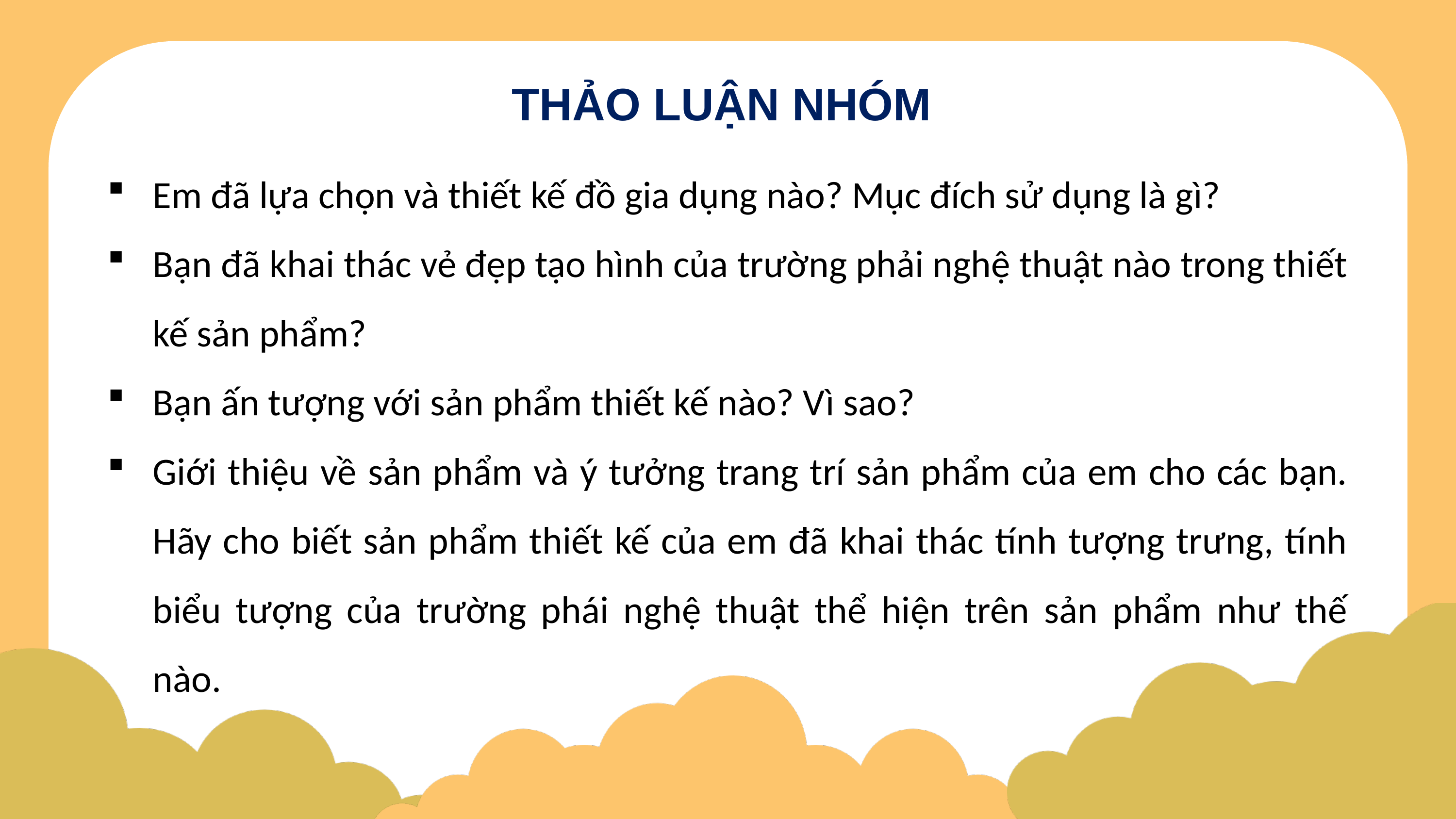

THẢO LUẬN NHÓM
Em đã lựa chọn và thiết kế đồ gia dụng nào? Mục đích sử dụng là gì?
Bạn đã khai thác vẻ đẹp tạo hình của trường phải nghệ thuật nào trong thiết kế sản phẩm?
Bạn ấn tượng với sản phẩm thiết kế nào? Vì sao?
Giới thiệu về sản phẩm và ý tưởng trang trí sản phẩm của em cho các bạn. Hãy cho biết sản phẩm thiết kế của em đã khai thác tính tượng trưng, tính biểu tượng của trường phái nghệ thuật thể hiện trên sản phẩm như thế nào.